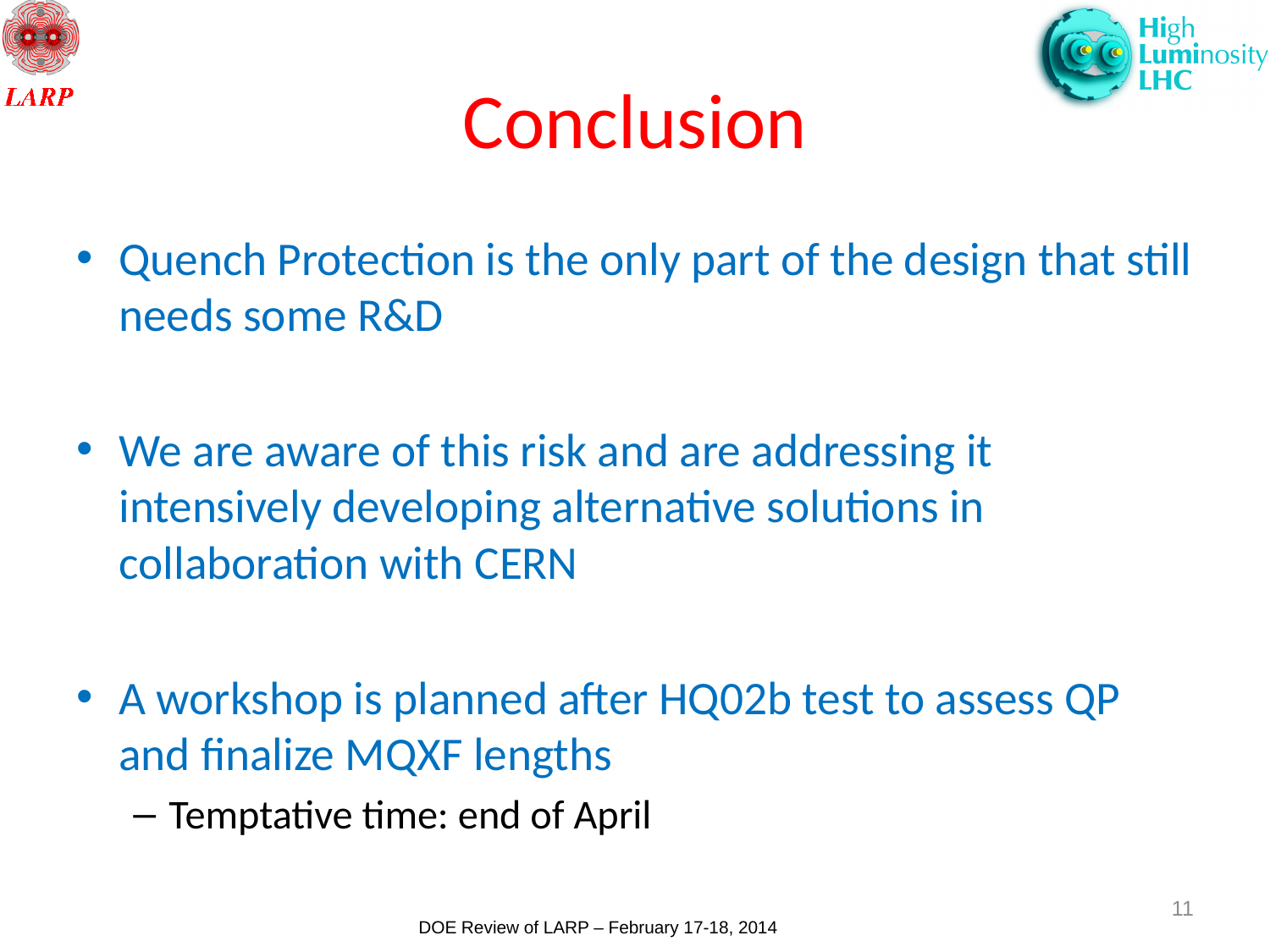

# Conclusion
Quench Protection is the only part of the design that still needs some R&D

We are aware of this risk and are addressing it intensively developing alternative solutions in collaboration with CERN

A workshop is planned after HQ02b test to assess QP and finalize MQXF lengths
Temptative time: end of April
11